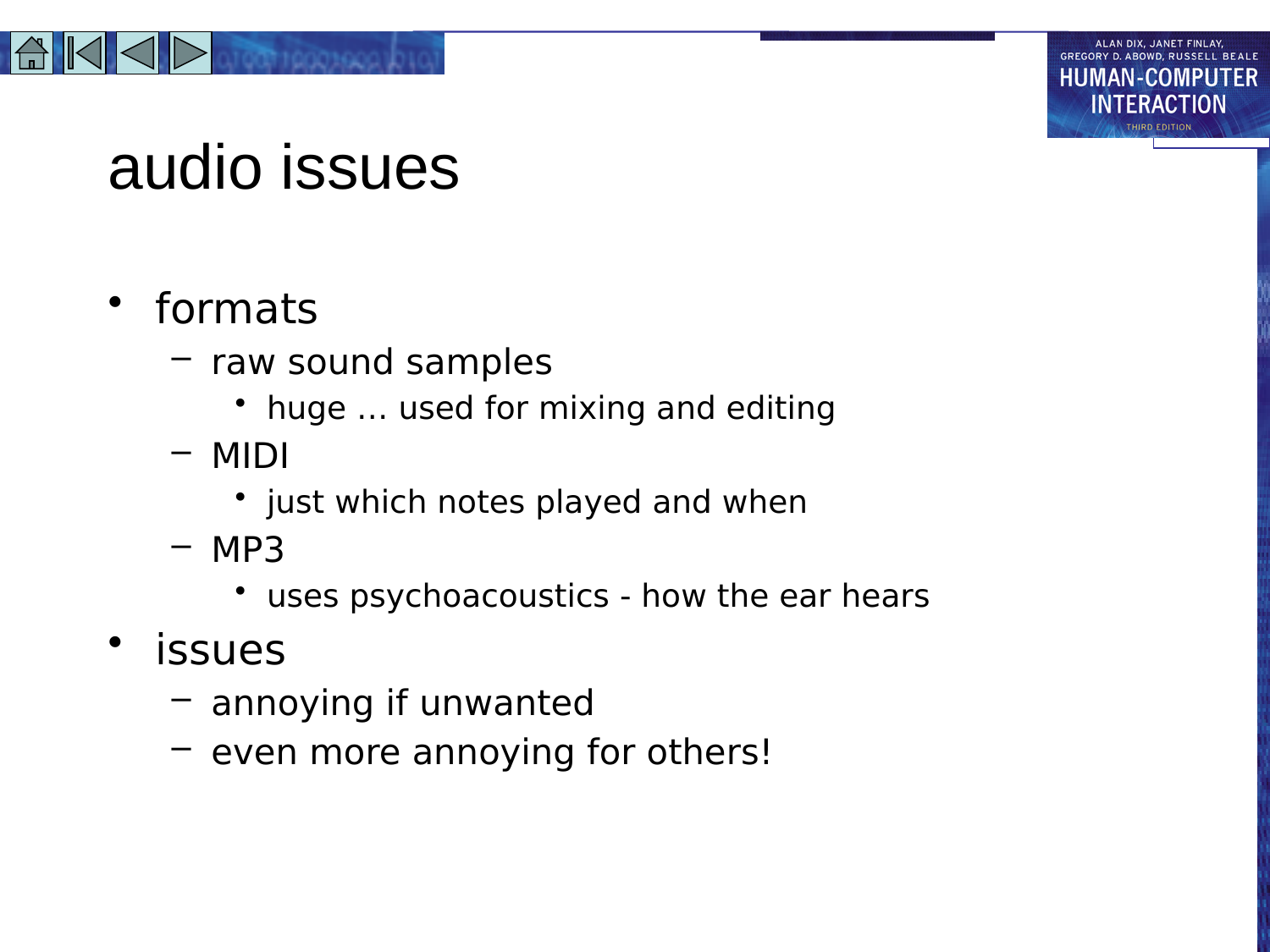

# audio issues
formats
raw sound samples
huge … used for mixing and editing
MIDI
just which notes played and when
MP3
uses psychoacoustics - how the ear hears
issues
annoying if unwanted
even more annoying for others!